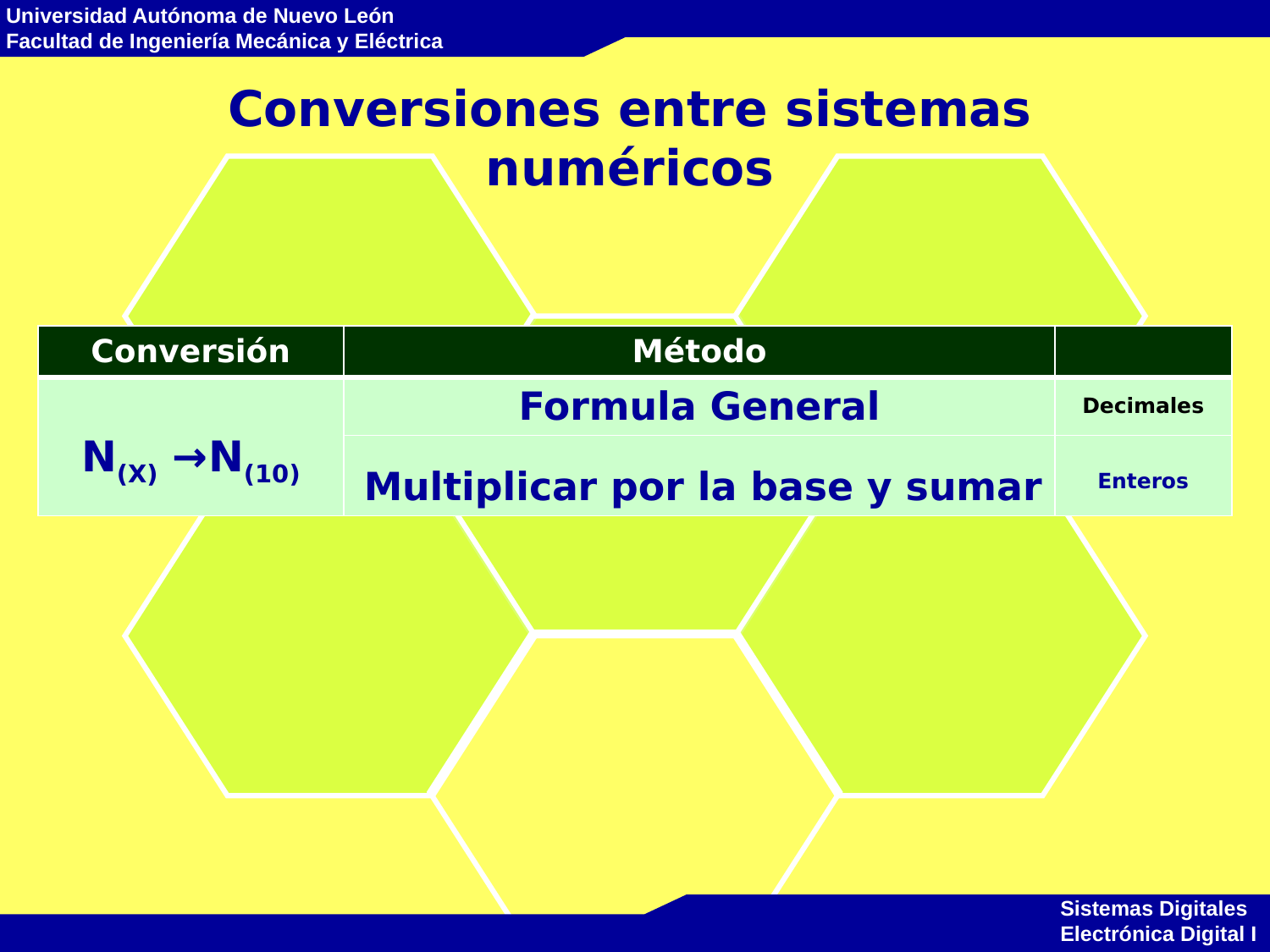

Conversiones entre sistemas numéricos
| Conversión | Método |  |
| --- | --- | --- |
| N(X) →N(10) | Formula General | Decimales |
|  | Multiplicar por la base y sumar | Enteros |